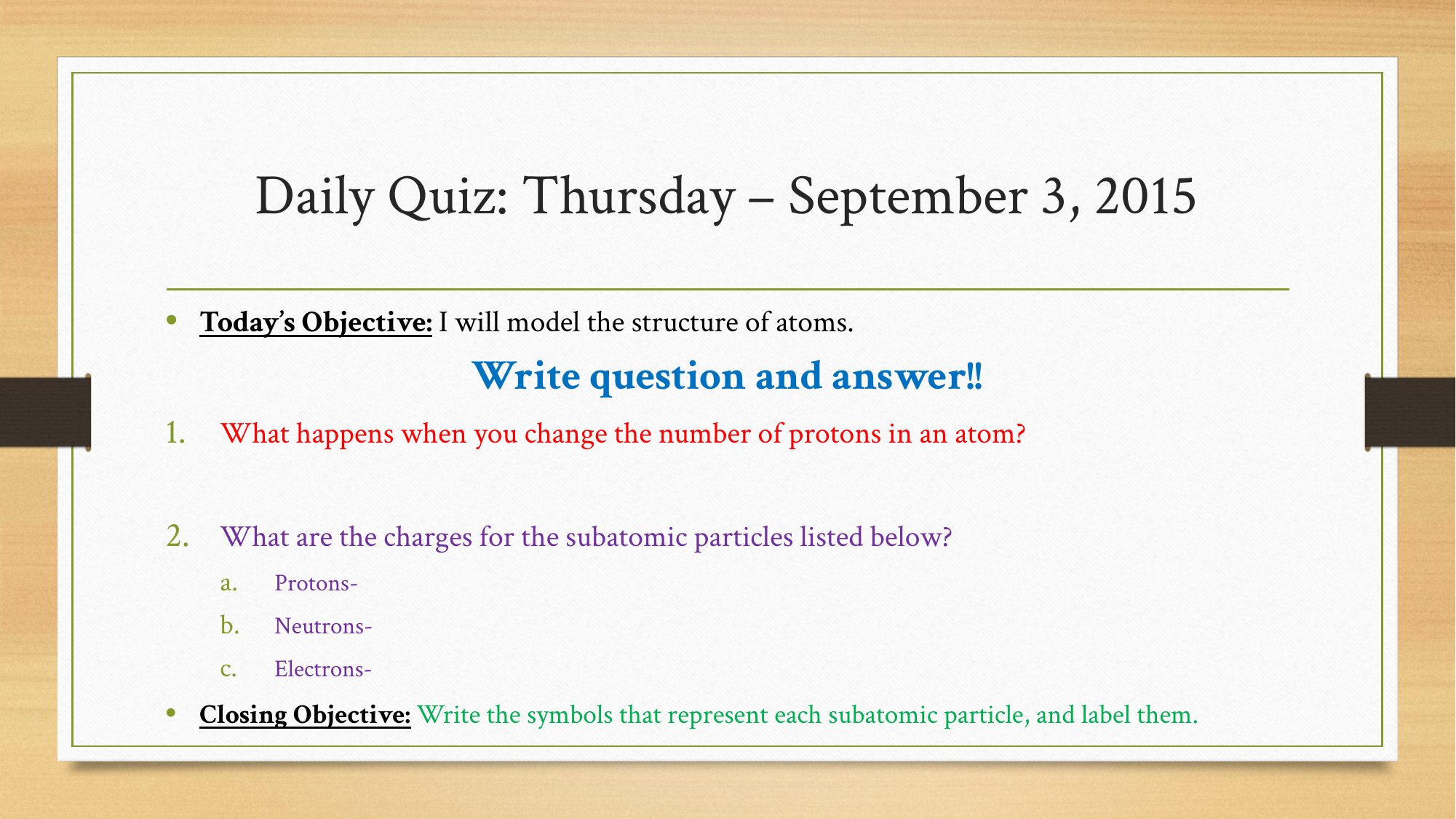

# Daily Quiz: Thursday – September 3, 2015
Today’s Objective: I will model the structure of atoms.
Write question and answer!!
What happens when you change the number of protons in an atom?

What are the charges for the subatomic particles listed below?
Protons-
Neutrons-
Electrons-
Closing Objective: Write the symbols that represent each subatomic particle, and label them.